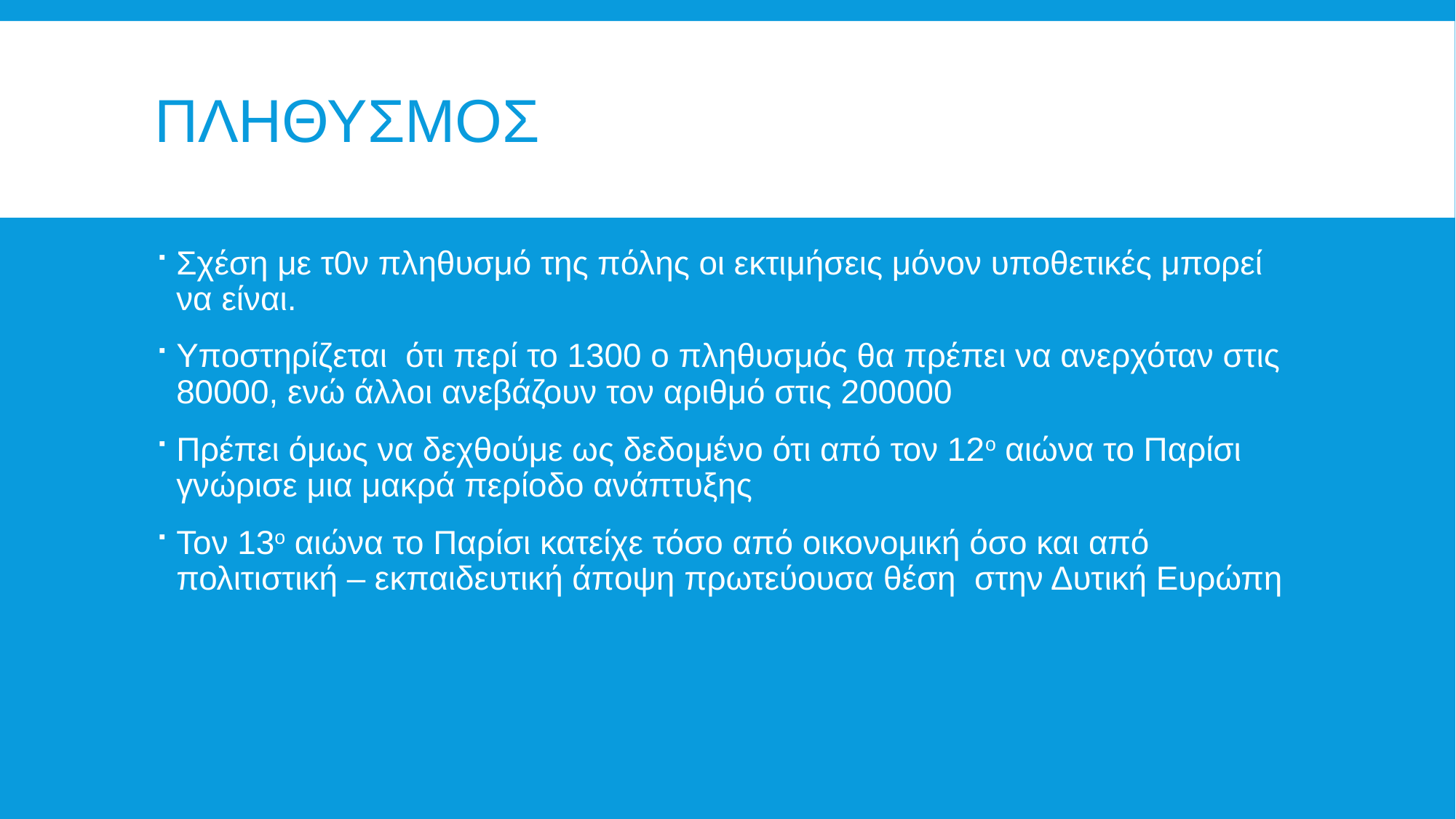

# πληθυσμοσ
Σχέση με τ0ν πληθυσμό της πόλης οι εκτιμήσεις μόνον υποθετικές μπορεί να είναι.
Υποστηρίζεται  ότι περί το 1300 ο πληθυσμός θα πρέπει να ανερχόταν στις 80000, ενώ άλλοι ανεβάζουν τον αριθμό στις 200000
Πρέπει όμως να δεχθούμε ως δεδομένο ότι από τον 12ο αιώνα το Παρίσι γνώρισε μια μακρά περίοδο ανάπτυξης
Τον 13ο αιώνα το Παρίσι κατείχε τόσο από οικονομική όσο και από πολιτιστική – εκπαιδευτική άποψη πρωτεύουσα θέση  στην Δυτική Ευρώπη